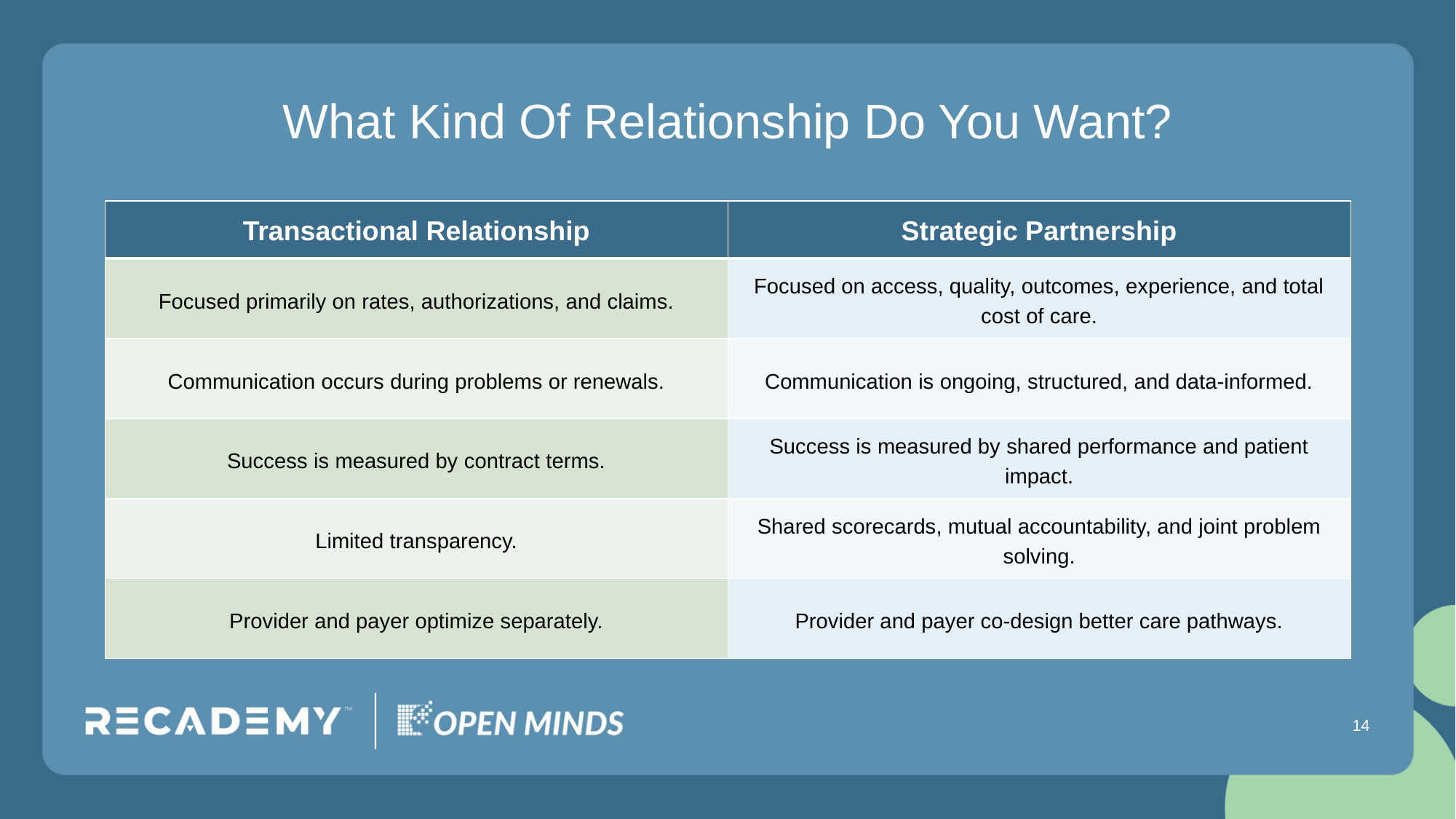

# What Kind Of Relationship Do You Want?
| Transactional Relationship | Strategic Partnership |
| --- | --- |
| Focused primarily on rates, authorizations, and claims. | Focused on access, quality, outcomes, experience, and total cost of care. |
| Communication occurs during problems or renewals. | Communication is ongoing, structured, and data-informed. |
| Success is measured by contract terms. | Success is measured by shared performance and patient impact. |
| Limited transparency. | Shared scorecards, mutual accountability, and joint problem solving. |
| Provider and payer optimize separately. | Provider and payer co-design better care pathways. |
14